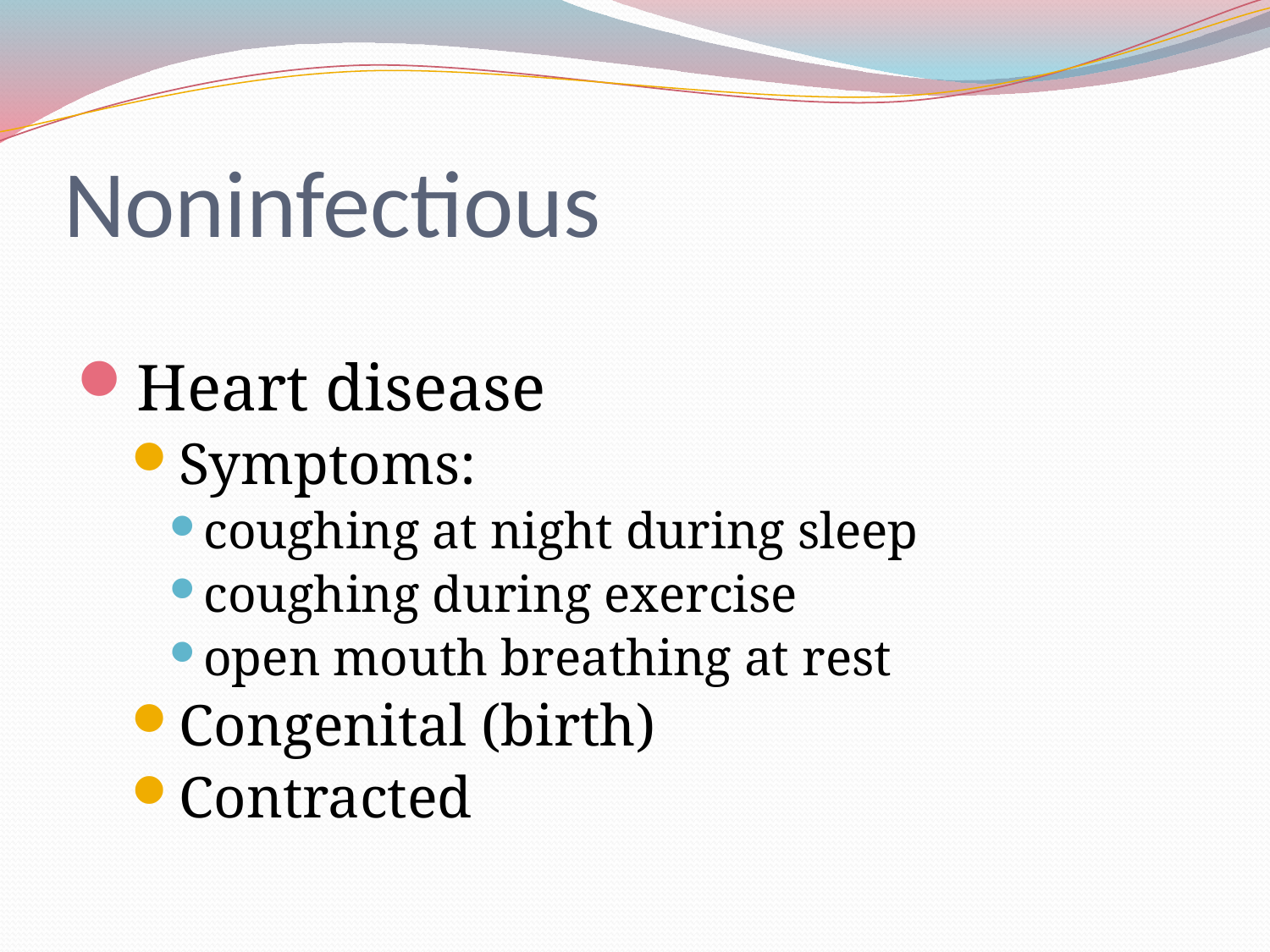

# Noninfectious
Heart disease
Symptoms:
coughing at night during sleep
coughing during exercise
open mouth breathing at rest
Congenital (birth)
Contracted